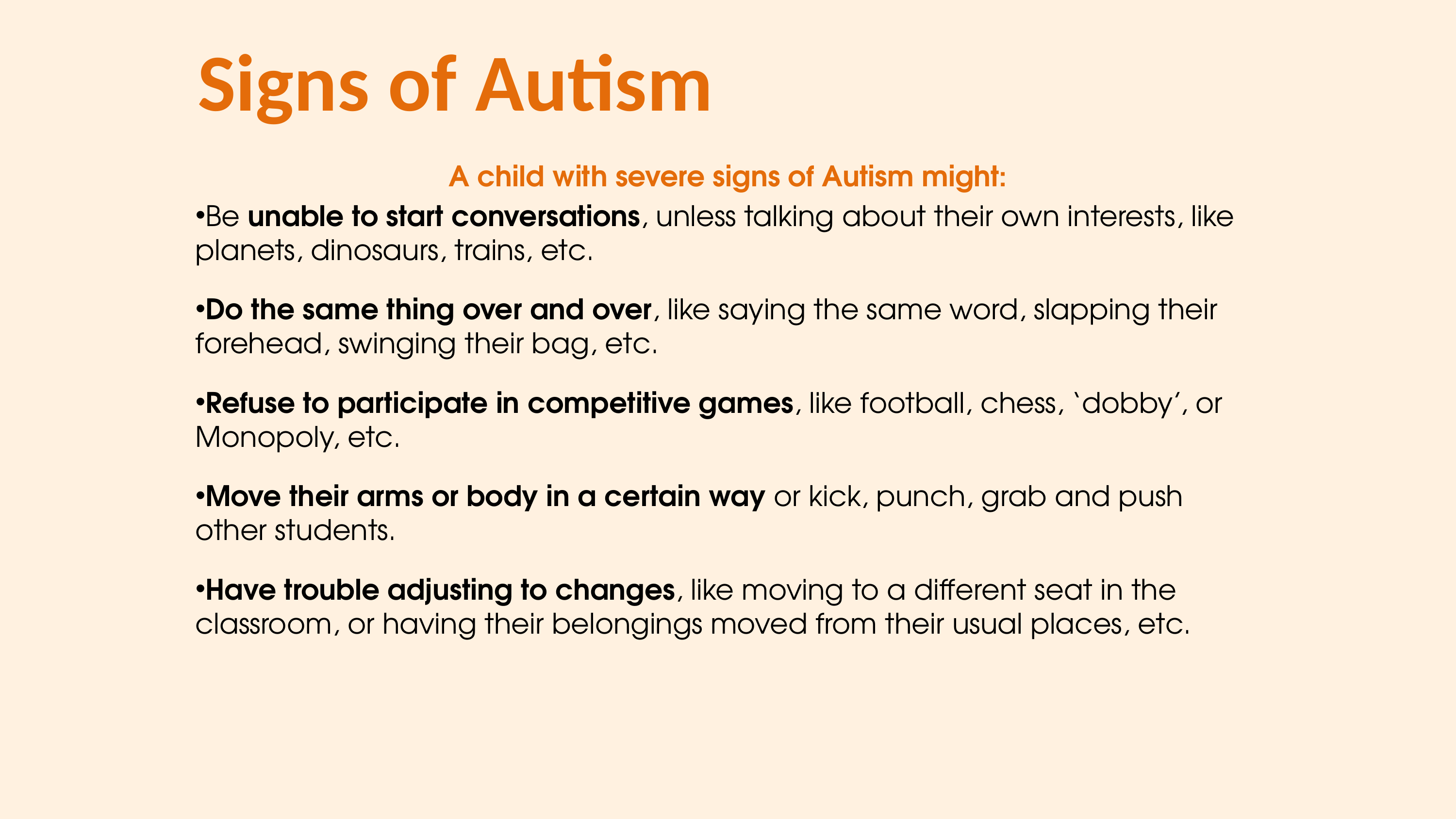

Signs of Autism
A child with severe signs of Autism might:
Be unable to start conversations, unless talking about their own interests, like planets, dinosaurs, trains, etc.

Do the same thing over and over, like saying the same word, slapping their forehead, swinging their bag, etc.

Refuse to participate in competitive games, like football, chess, ‘dobby’, or Monopoly, etc.

Move their arms or body in a certain way or kick, punch, grab and push other students.

Have trouble adjusting to changes, like moving to a different seat in the classroom, or having their belongings moved from their usual places, etc.